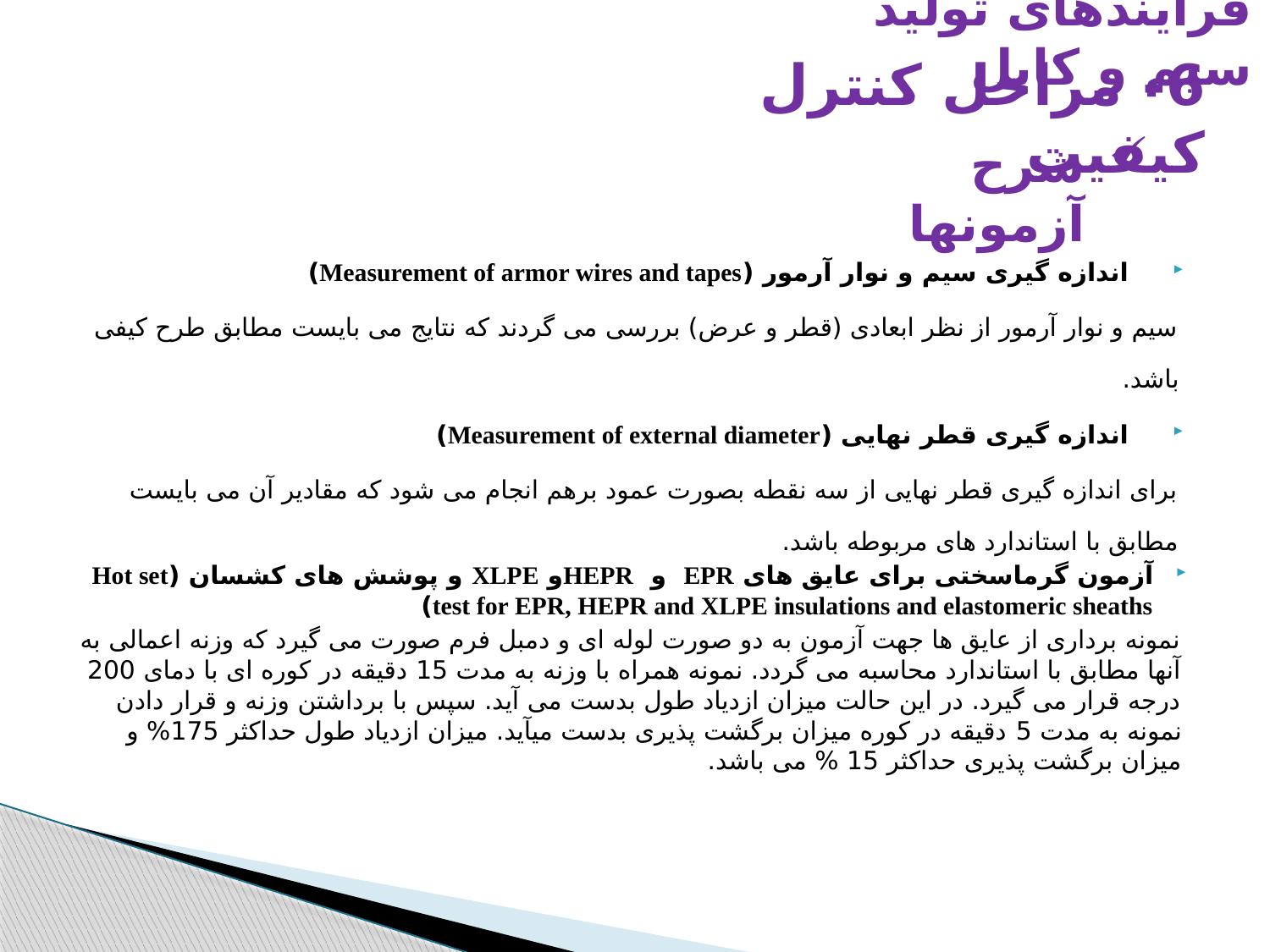

فرایندهای تولید سیم و کابل
6- مراحل كنترل كيفيت
شرح آزمونها
اندازه گیری سیم و نوار آرمور (Measurement of armor wires and tapes)
سیم و نوار آرمور از نظر ابعادی (قطر و عرض) بررسی می گردند که نتایج می بایست مطابق طرح کیفی باشد.
اندازه گیری قطر نهایی (Measurement of external diameter)
برای اندازه گیری قطر نهایی از سه نقطه بصورت عمود برهم انجام می شود که مقادیر آن می بایست  مطابق با استاندارد های مربوطه باشد.
آزمون گرماسختی برای عایق های EPR  و  HEPRو XLPE و پوشش های کشسان (Hot set test for EPR, HEPR and XLPE insulations and elastomeric sheaths)
نمونه برداری از عایق ها جهت آزمون به دو صورت لوله ای و دمبل فرم صورت می گیرد که وزنه اعمالی به آنها مطابق با استاندارد محاسبه می گردد. نمونه همراه با وزنه به مدت 15 دقیقه در کوره ای با دمای 200 درجه قرار می گیرد. در این حالت میزان ازدیاد طول بدست می آید. سپس با برداشتن وزنه و قرار دادن نمونه به مدت 5 دقیقه در کوره میزان برگشت پذیری بدست میآید. میزان ازدیاد طول حداکثر 175% و میزان برگشت پذیری حداکثر 15 % می باشد.